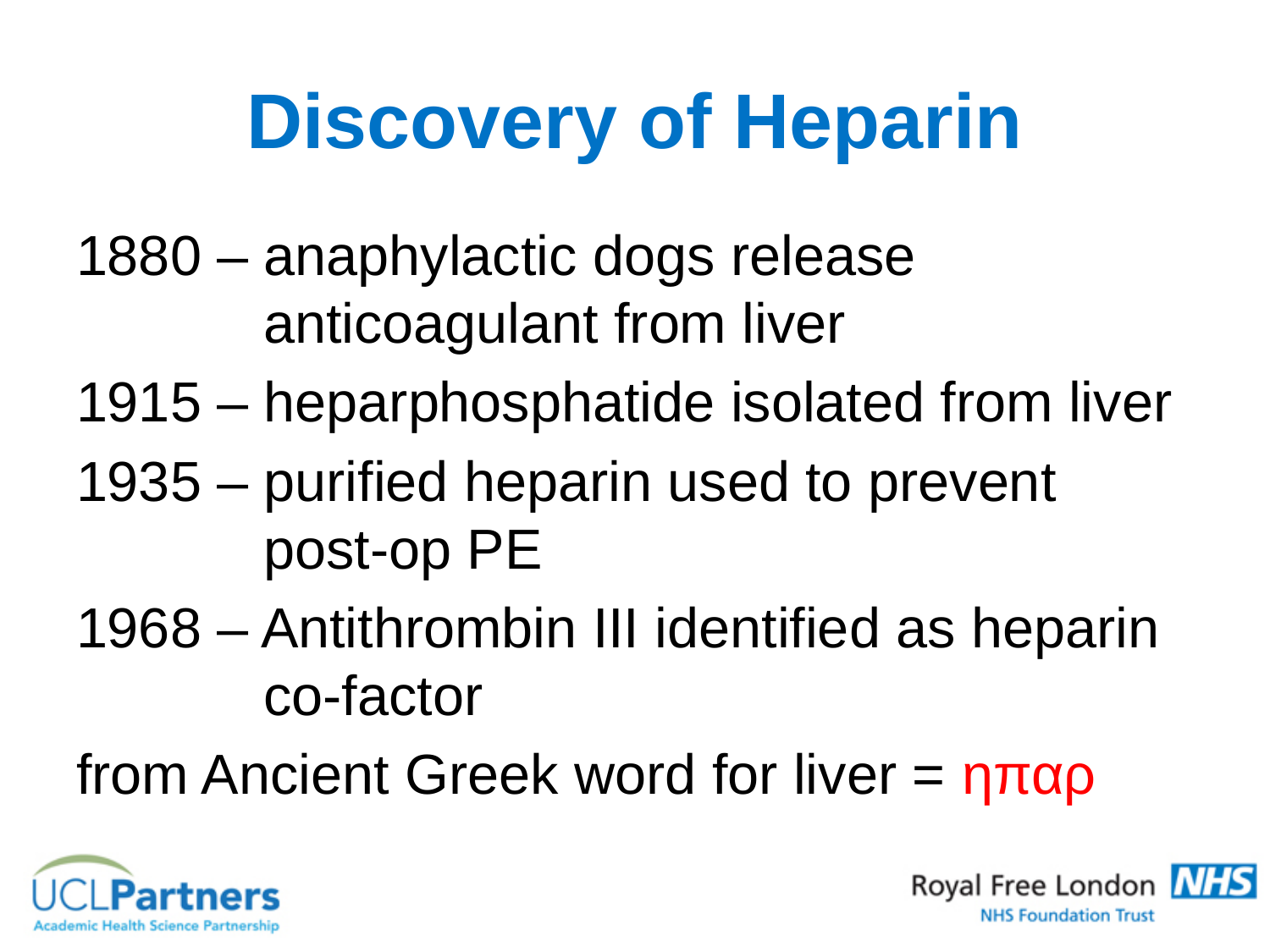

# Discovery of Heparin
1880 – anaphylactic dogs release anticoagulant from liver
1915 – heparphosphatide isolated from liver
1935 – purified heparin used to prevent post-op PE
1968 – Antithrombin III identified as heparin co-factor
from Ancient Greek word for liver = ηπαρ